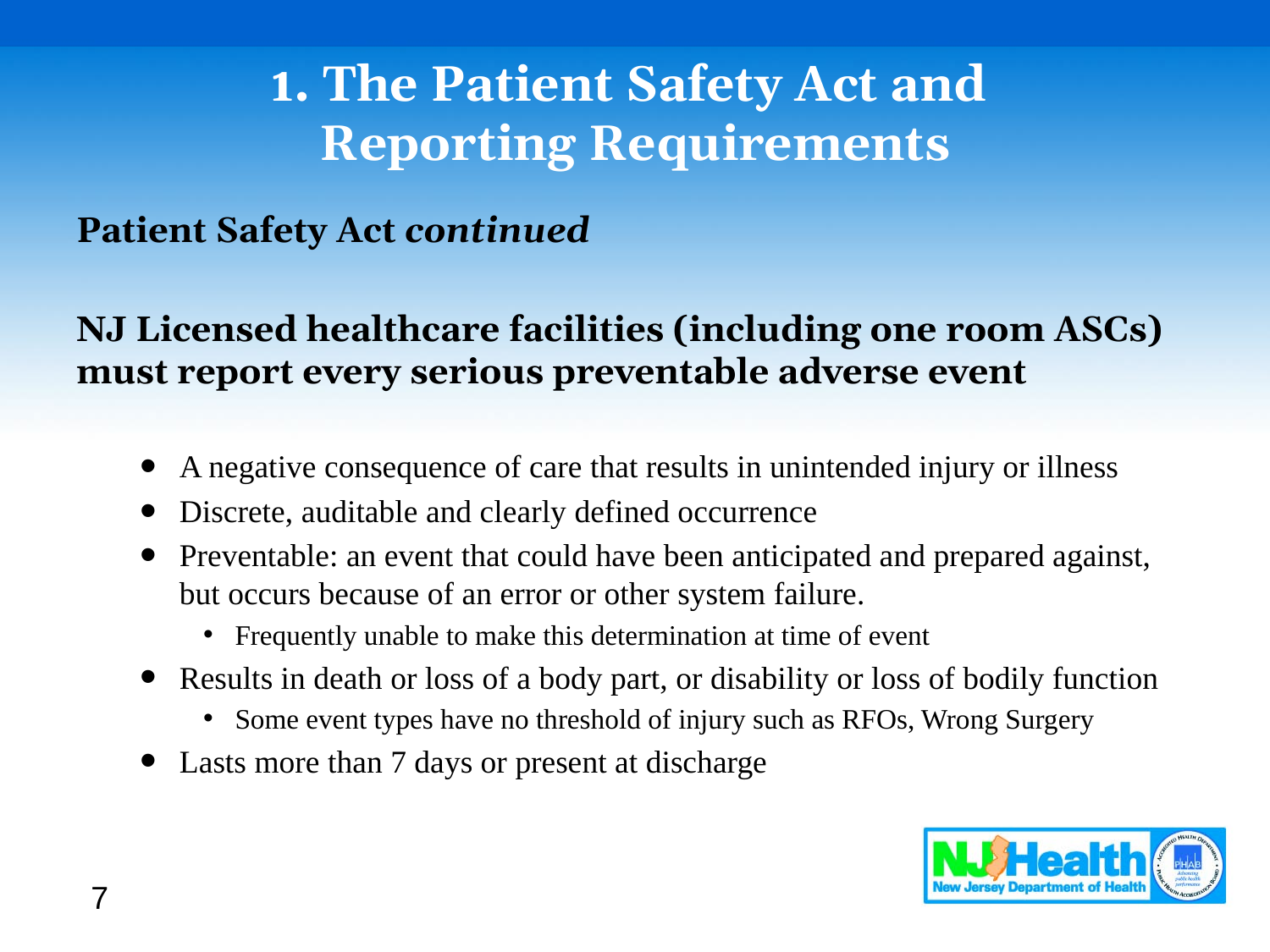

# 1. The Patient Safety Act and Reporting Requirements
Patient Safety Act continued

NJ Licensed healthcare facilities (including one room ASCs) must report every serious preventable adverse event

A negative consequence of care that results in unintended injury or illness
Discrete, auditable and clearly defined occurrence
Preventable: an event that could have been anticipated and prepared against, but occurs because of an error or other system failure.
Frequently unable to make this determination at time of event
Results in death or loss of a body part, or disability or loss of bodily function
Some event types have no threshold of injury such as RFOs, Wrong Surgery
Lasts more than 7 days or present at discharge